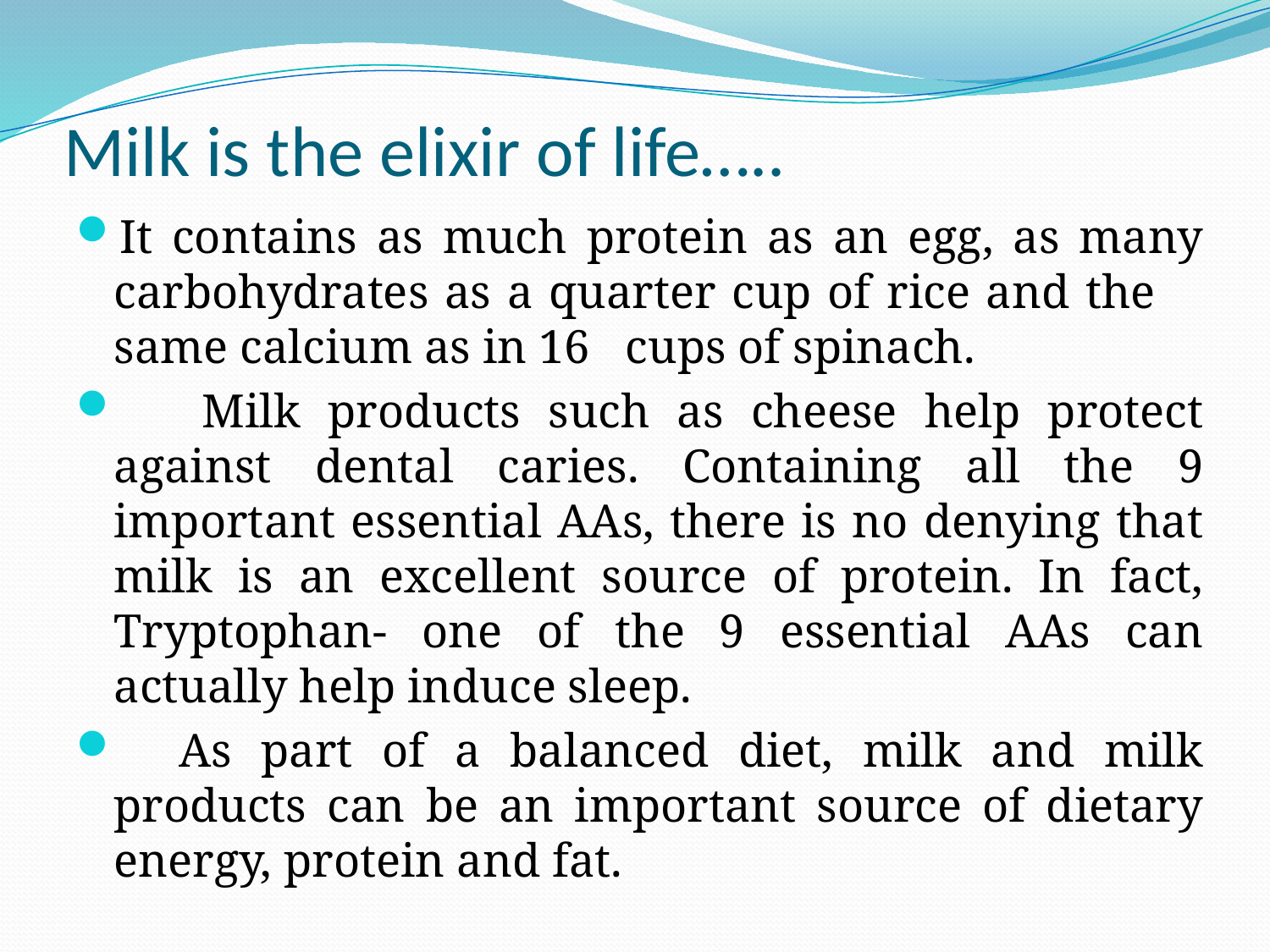

# Milk is the elixir of life…..
It contains as much protein as an egg, as many carbohydrates as a quarter cup of rice and the    same calcium as in 16   cups of spinach.
   Milk products such as cheese help protect against dental caries. Containing all the 9 important essential AAs, there is no denying that milk is an excellent source of protein. In fact, Tryptophan- one of the 9 essential AAs can actually help induce sleep.
  As part of a balanced diet, milk and milk products can be an important source of dietary energy, protein and fat.